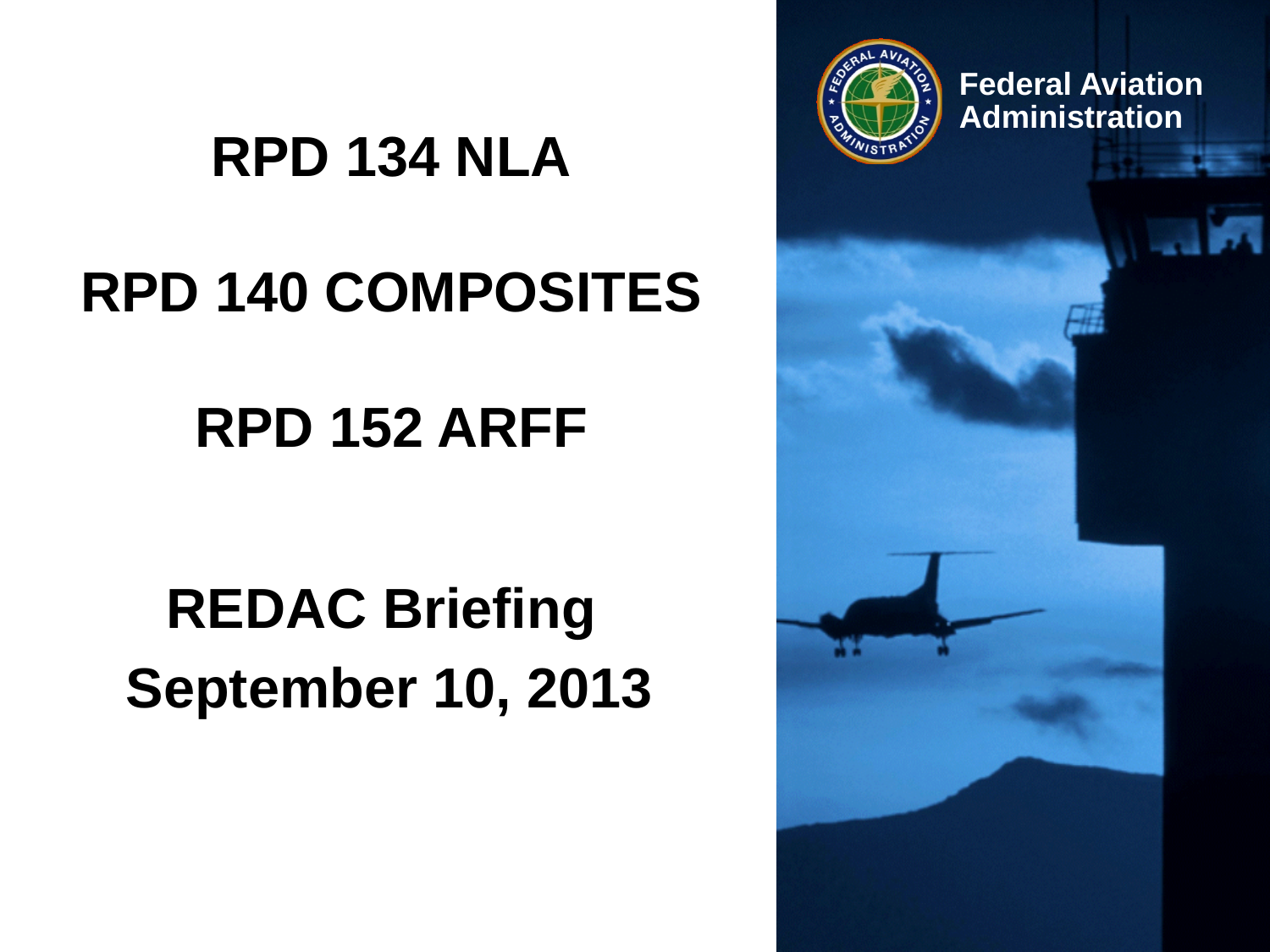

# RPD 134 NLA RPD 140 COMPOSITES RPD 152 ARFF

REDAC Briefing
September 10, 2013